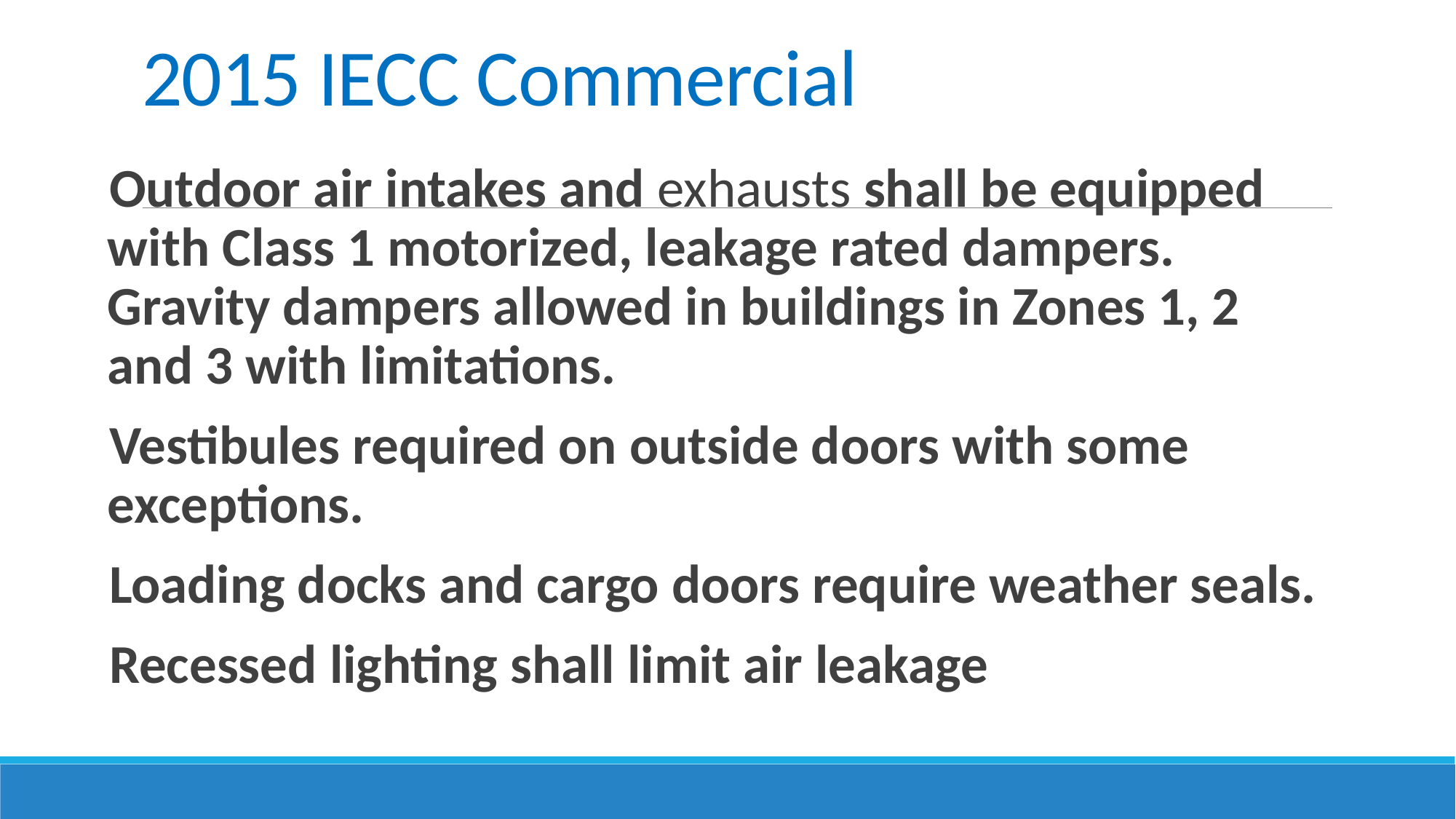

# 2015 IECC Commercial
Outdoor air intakes and exhausts shall be equipped with Class 1 motorized, leakage rated dampers. Gravity dampers allowed in buildings in Zones 1, 2 and 3 with limitations.
Vestibules required on outside doors with some exceptions.
Loading docks and cargo doors require weather seals.
Recessed lighting shall limit air leakage